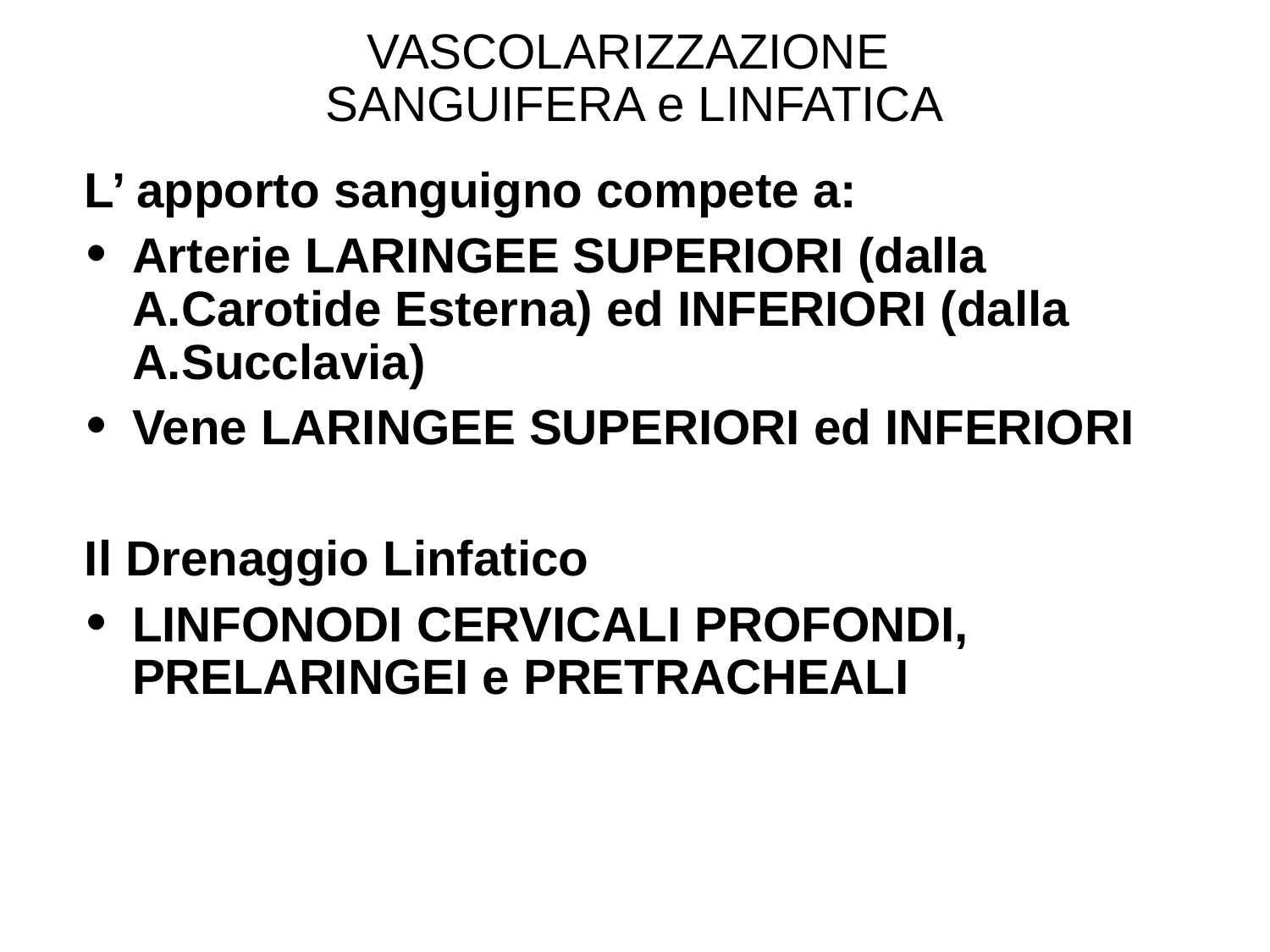

# VASCOLARIZZAZIONE SANGUIFERA e LINFATICA
L’ apporto sanguigno compete a:
Arterie LARINGEE SUPERIORI (dalla A.Carotide Esterna) ed INFERIORI (dalla A.Succlavia)
Vene LARINGEE SUPERIORI ed INFERIORI

Il Drenaggio Linfatico
LINFONODI CERVICALI PROFONDI, PRELARINGEI e PRETRACHEALI